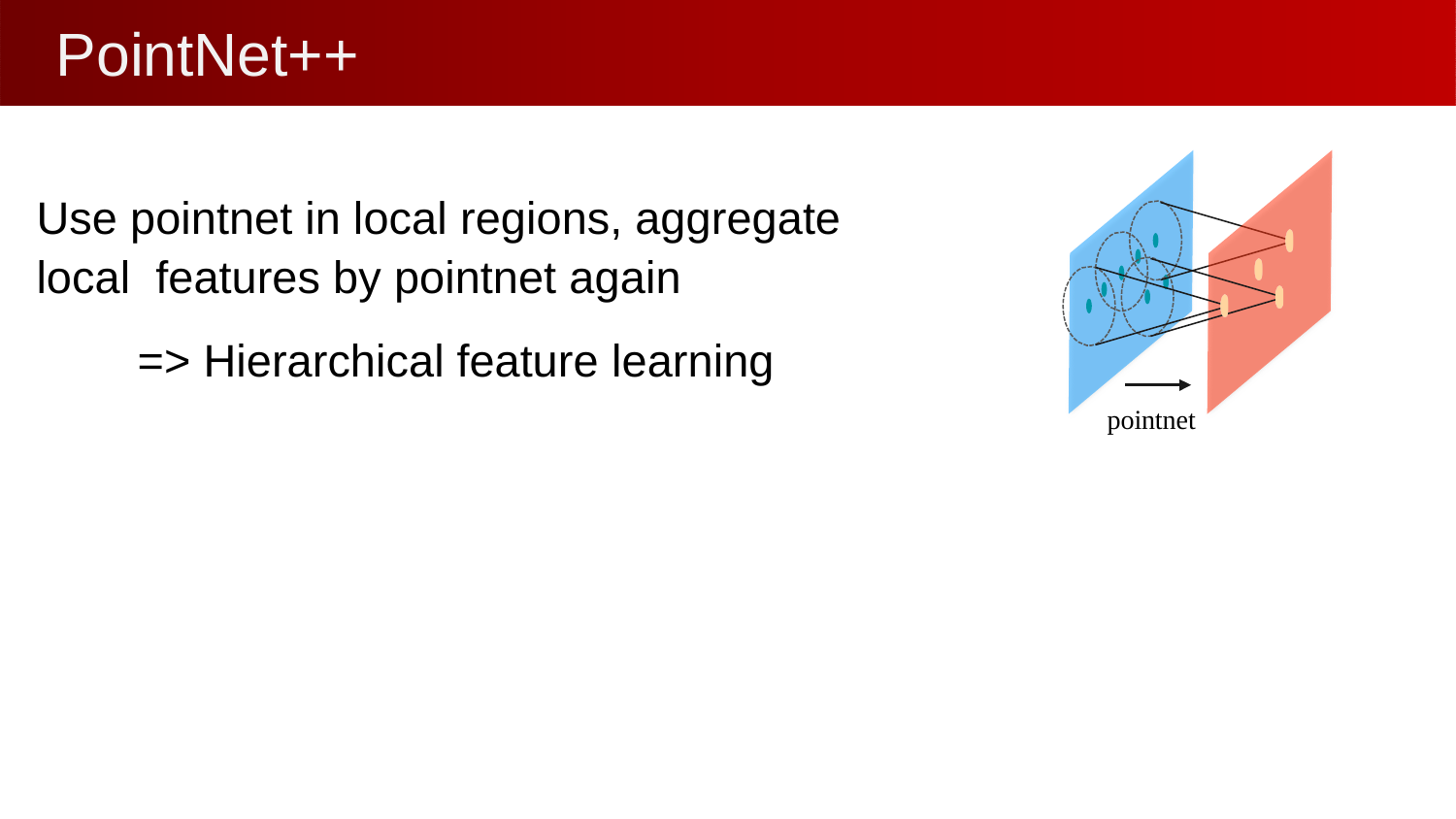

# PointNet++

Use pointnet in local regions, aggregate local  features by pointnet again
=> Hierarchical feature learning

pointnet